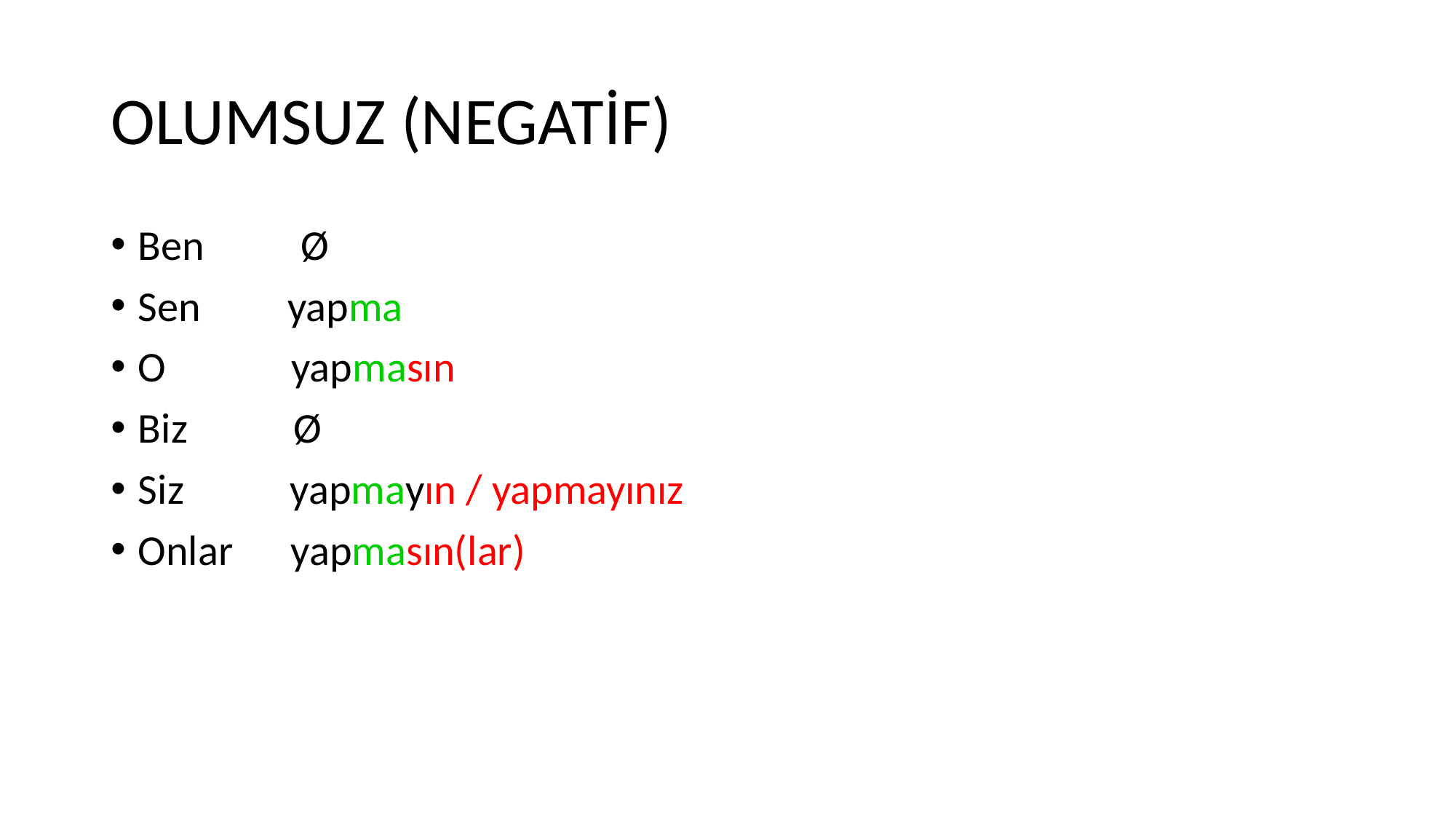

# OLUMSUZ (NEGATİF)
Ben          Ø
Sen         yapma
O             yapmasın
Biz           Ø
Siz           yapmayın / yapmayınız
Onlar      yapmasın(lar)